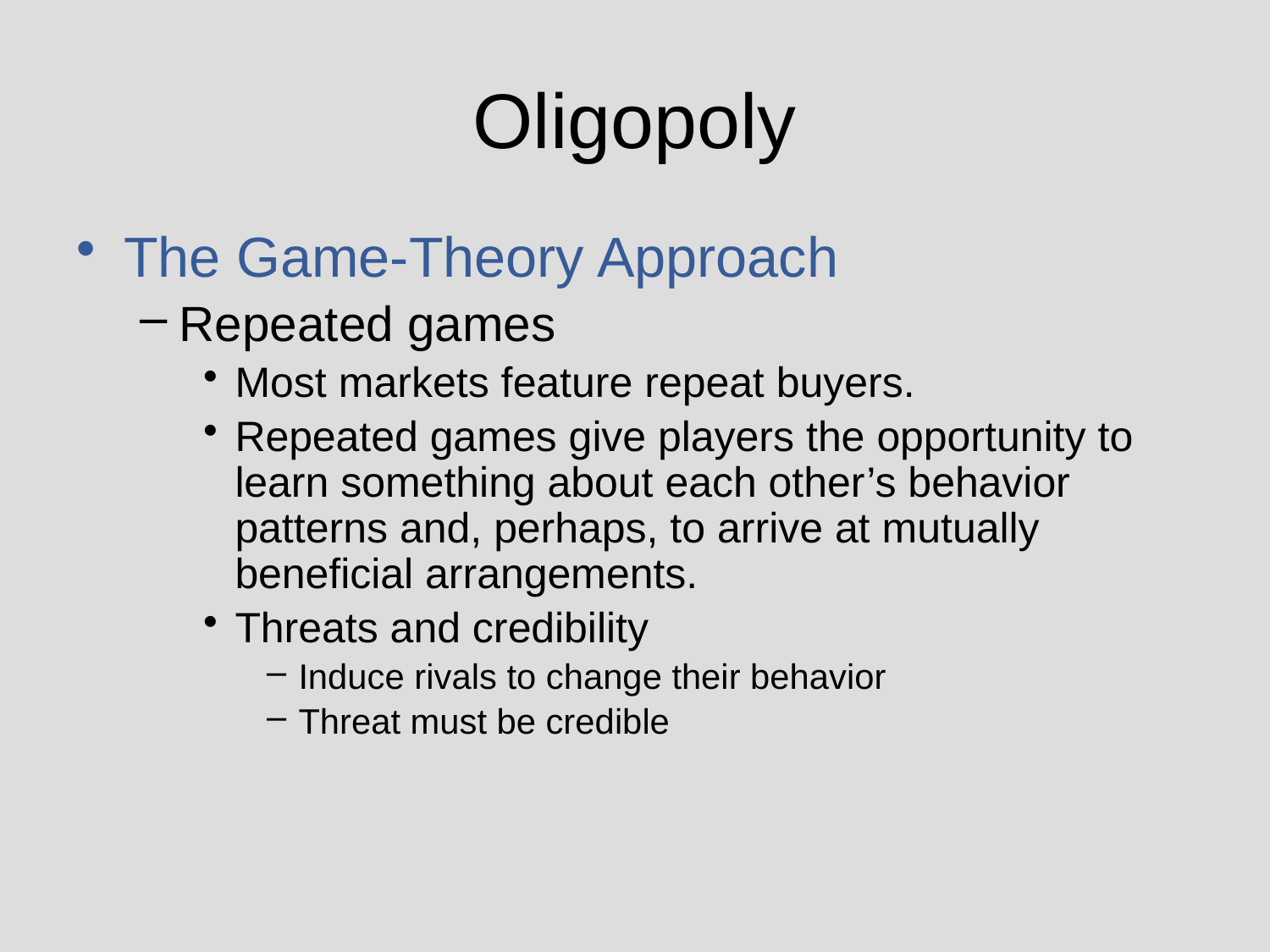

# Oligopoly
The Game-Theory Approach
Repeated games
Most markets feature repeat buyers.
Repeated games give players the opportunity to learn something about each other’s behavior patterns and, perhaps, to arrive at mutually beneficial arrangements.
Threats and credibility
Induce rivals to change their behavior
Threat must be credible